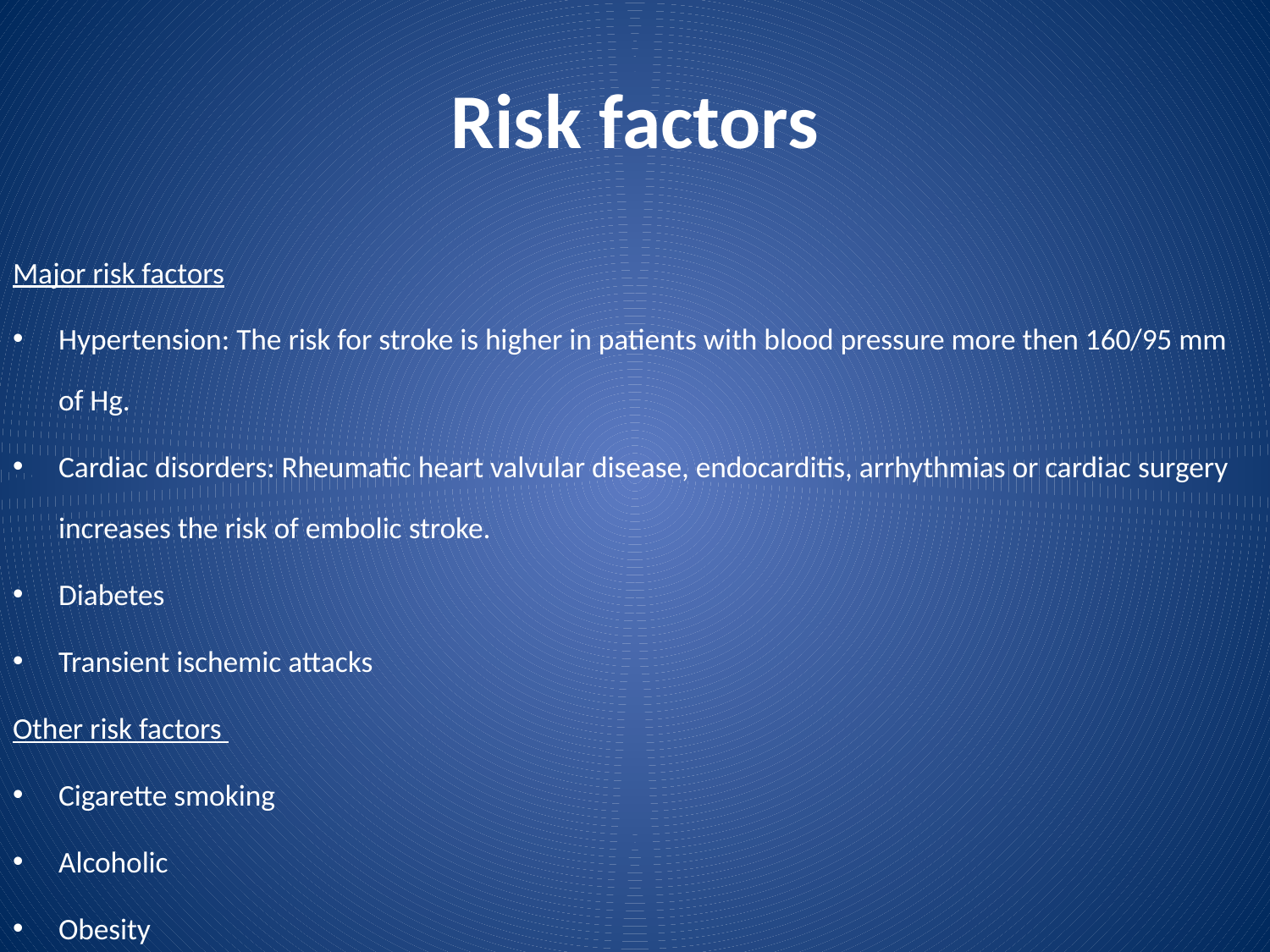

# Risk factors
Major risk factors
Hypertension: The risk for stroke is higher in patients with blood pressure more then 160/95 mm of Hg.
Cardiac disorders: Rheumatic heart valvular disease, endocarditis, arrhythmias or cardiac surgery increases the risk of embolic stroke.
Diabetes
Transient ischemic attacks
Other risk factors
Cigarette smoking
Alcoholic
Obesity